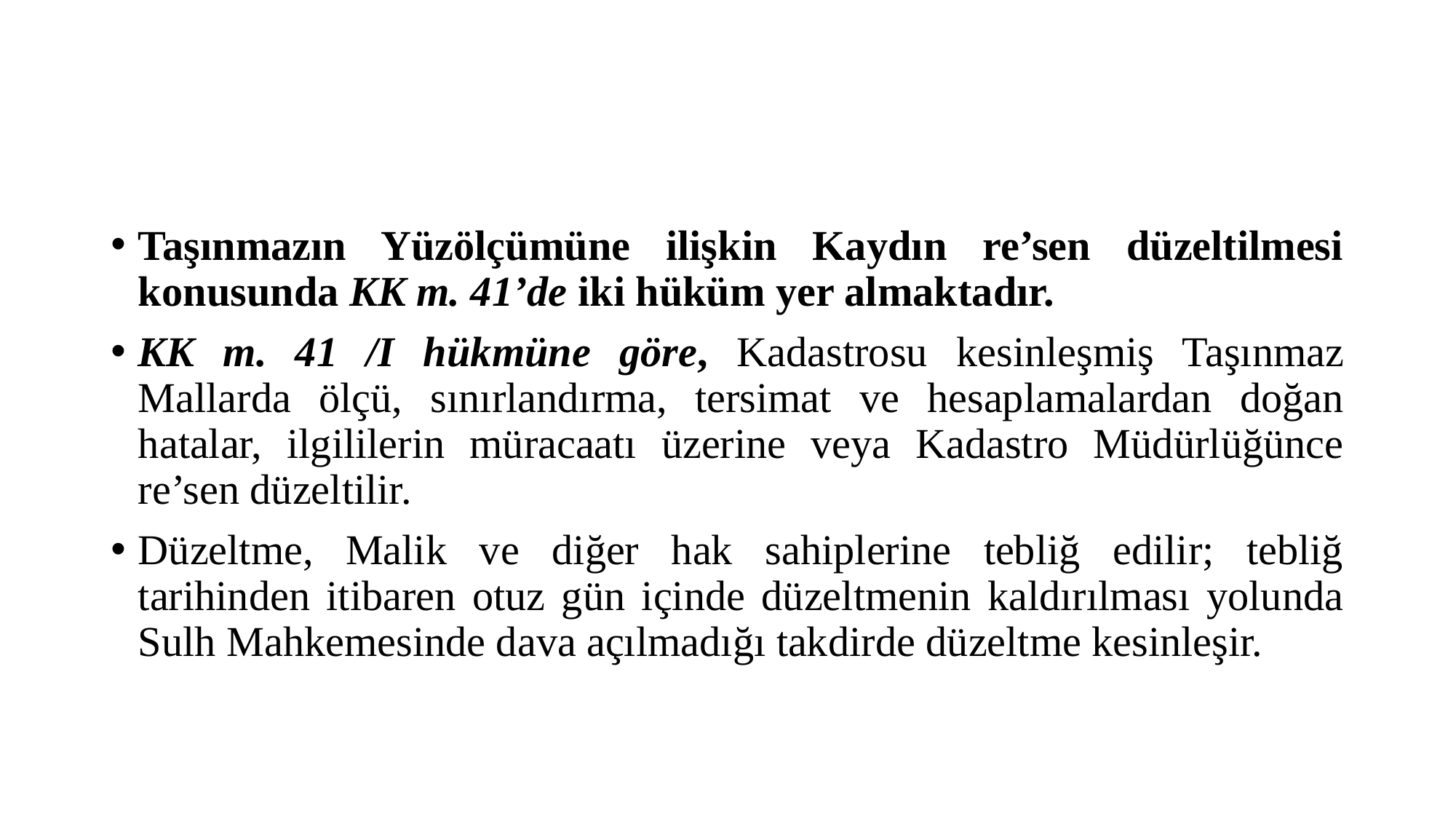

#
Taşınmazın Yüzölçümüne ilişkin Kaydın re’sen düzeltilmesi konusunda KK m. 41’de iki hüküm yer almaktadır.
KK m. 41 /I hükmüne göre, Kadastrosu kesinleşmiş Taşınmaz Mallarda ölçü, sınırlandırma, tersimat ve hesaplamalardan doğan hatalar, ilgililerin müracaatı üzerine veya Kadastro Müdürlüğünce re’sen düzeltilir.
Düzeltme, Malik ve diğer hak sahiplerine tebliğ edilir; tebliğ tarihinden itibaren otuz gün içinde düzeltmenin kaldırılması yolunda Sulh Mahkemesinde dava açılmadığı takdirde düzeltme kesinleşir.